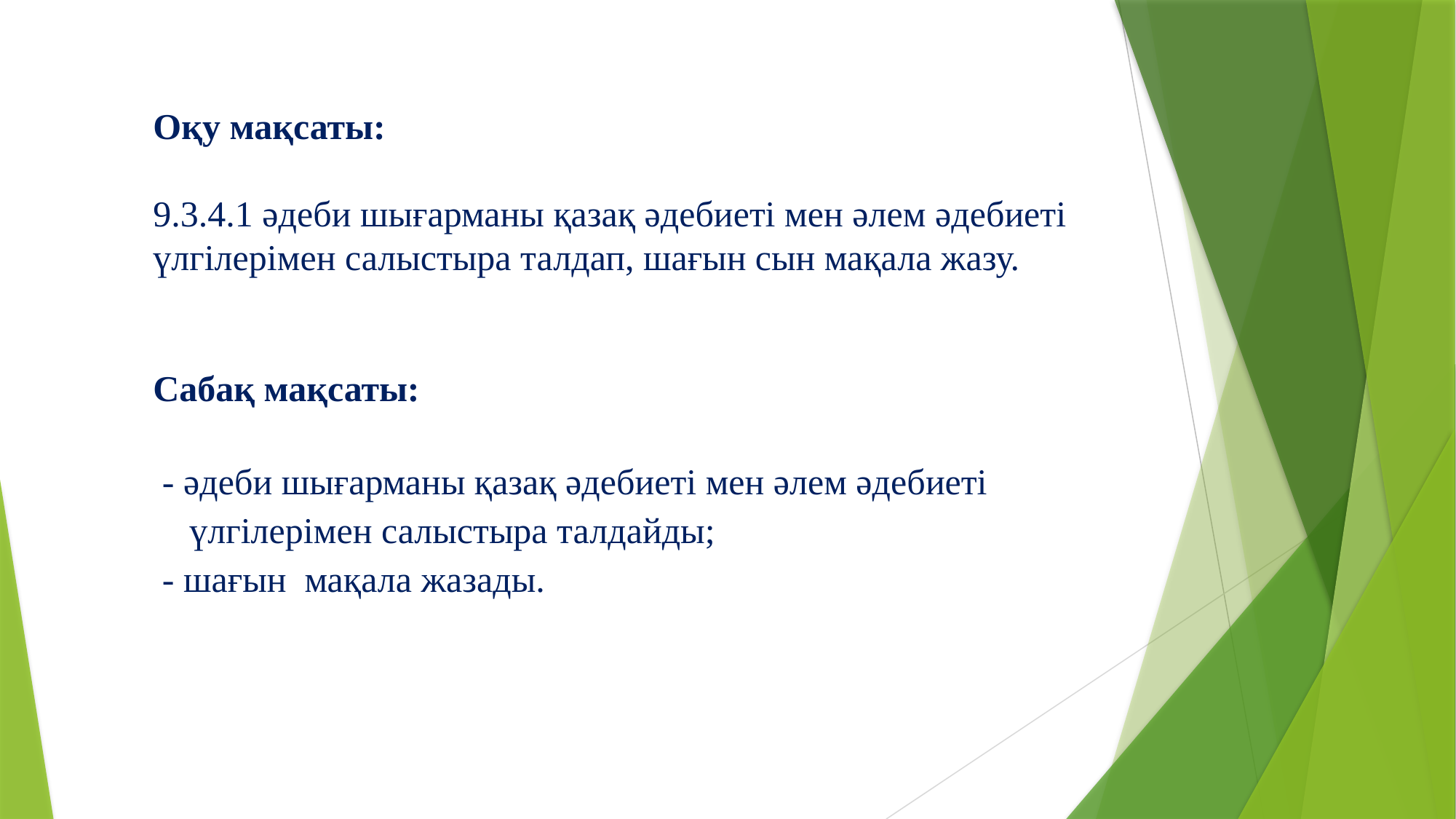

Оқу мақсаты:

9.3.4.1 әдеби шығарманы қазақ әдебиеті мен әлем әдебиеті үлгілерімен салыстыра талдап, шағын сын мақала жазу.

Сабақ мақсаты:

 - әдеби шығарманы қазақ әдебиеті мен әлем әдебиеті
    үлгілерімен салыстыра талдайды;
 - шағын  мақала жазады.